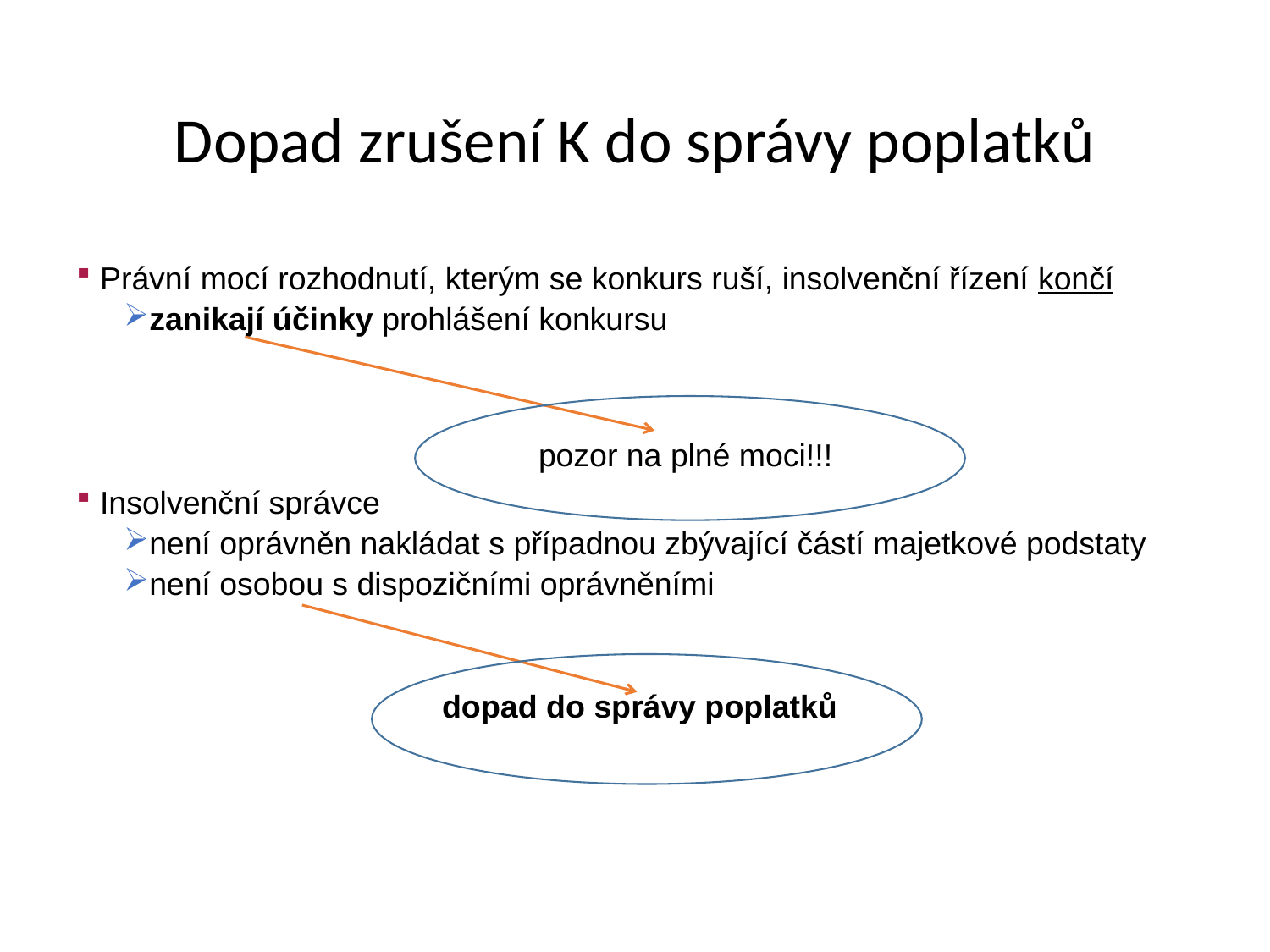

# Dopad zrušení K do správy poplatků
Právní mocí rozhodnutí, kterým se konkurs ruší, insolvenční řízení končí
zanikají účinky prohlášení konkursu

                                                    pozor na plné moci!!!
Insolvenční správce
není oprávněn nakládat s případnou zbývající částí majetkové podstaty
není osobou s dispozičními oprávněními

                                  dopad do správy poplatků